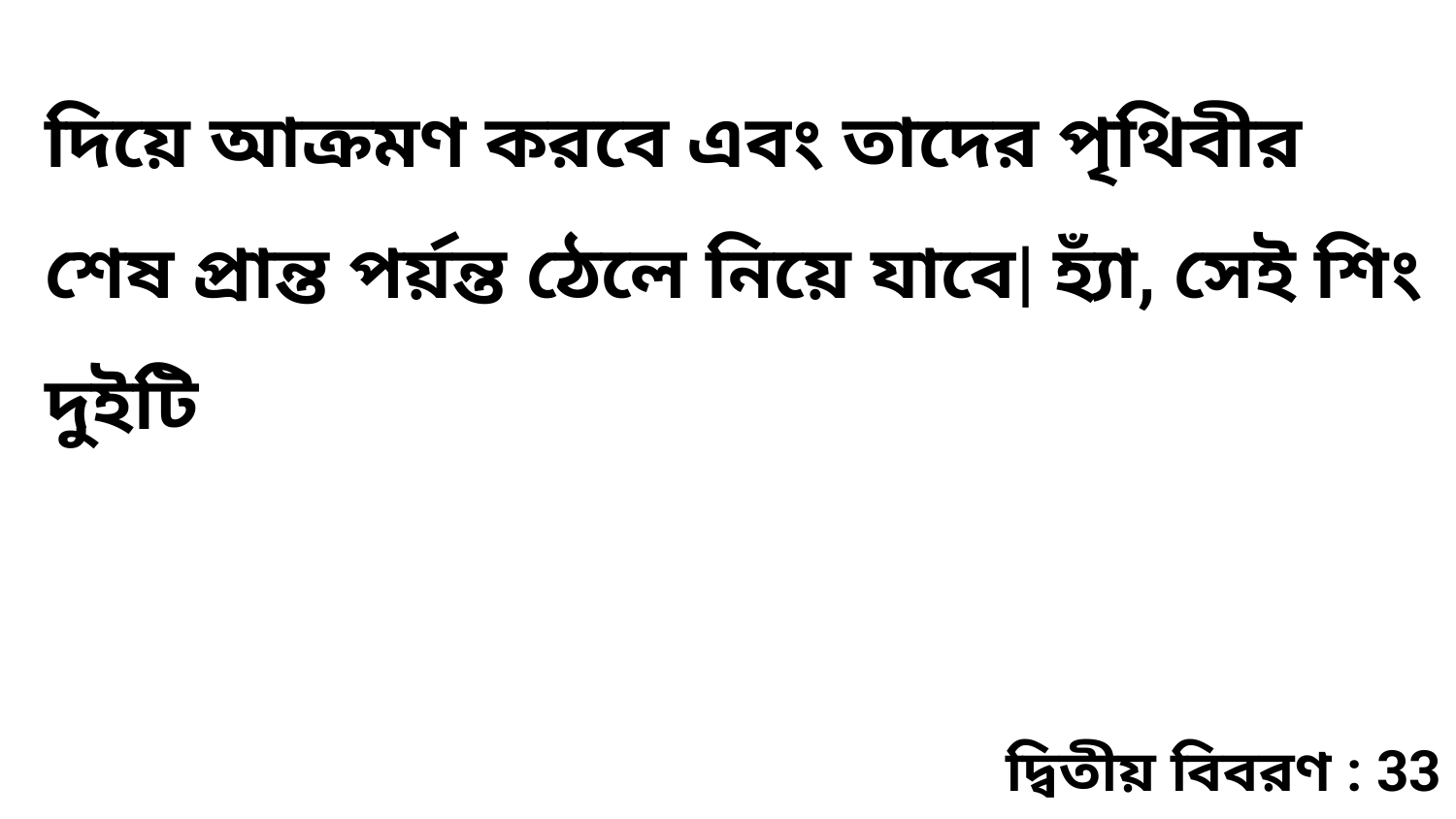

দিয়ে আক্রমণ করবে এবং তাদের পৃথিবীর শেষ প্রান্ত পর্য়ন্ত ঠেলে নিয়ে যাবে| হ্যাঁ, সেই শিং দুইটি
দ্বিতীয় বিবরণ : 33